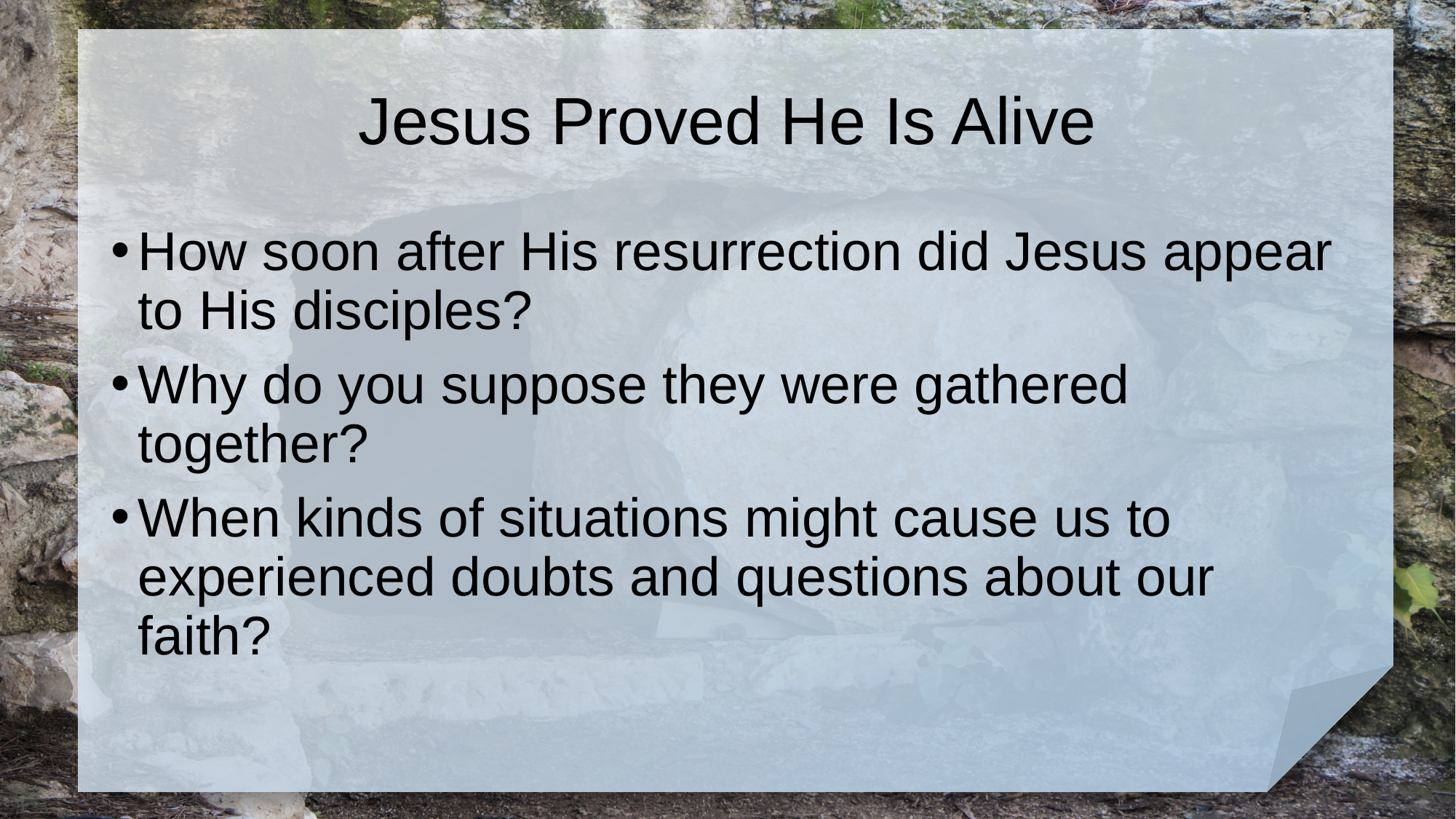

# Jesus Proved He Is Alive
How soon after His resurrection did Jesus appear to His disciples?
Why do you suppose they were gathered together?
When kinds of situations might cause us to experienced doubts and questions about our faith?